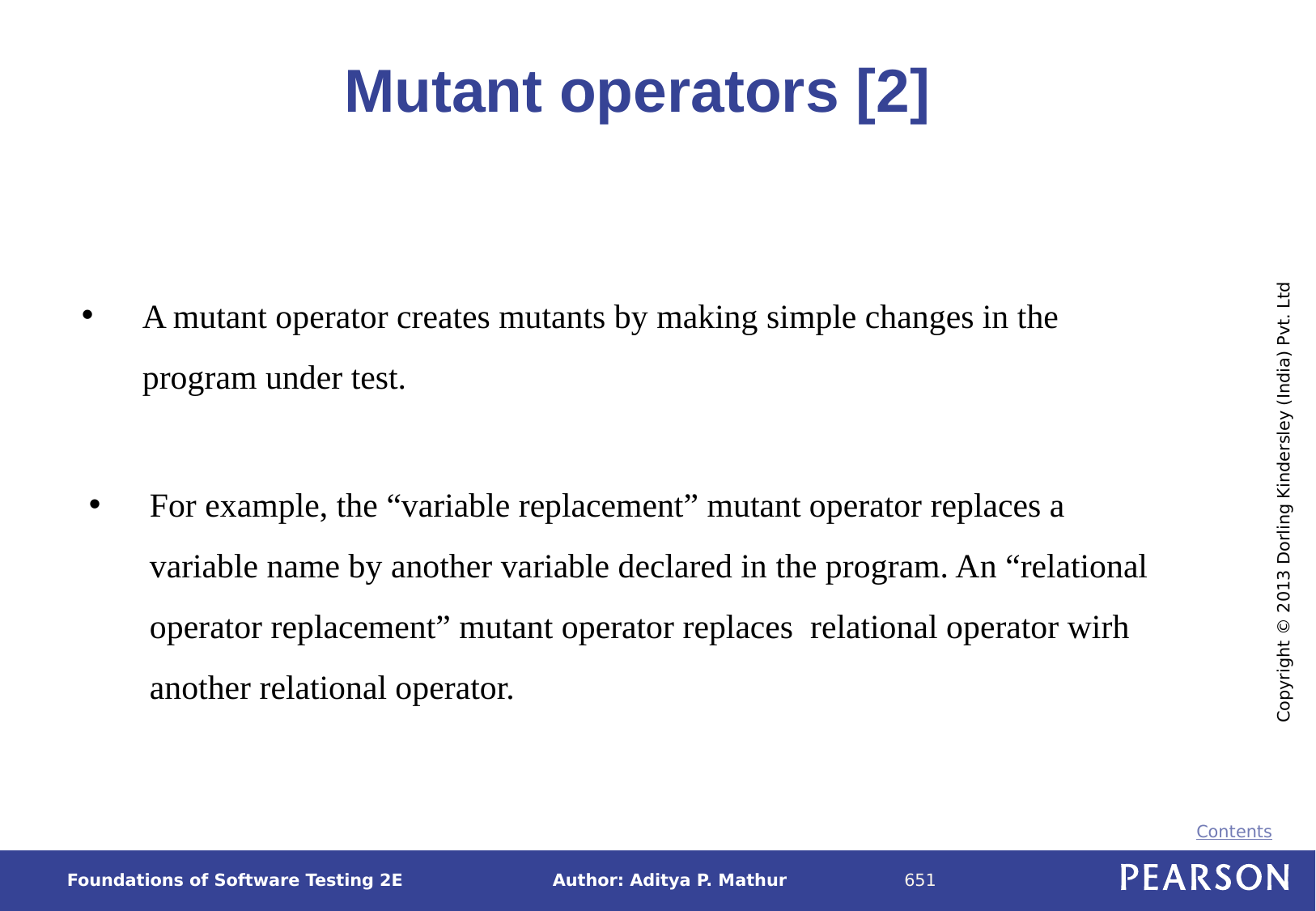

# Mutant operators [2]
A mutant operator creates mutants by making simple changes in the program under test.
For example, the “variable replacement” mutant operator replaces a variable name by another variable declared in the program. An “relational operator replacement” mutant operator replaces  relational operator wirh another relational operator.